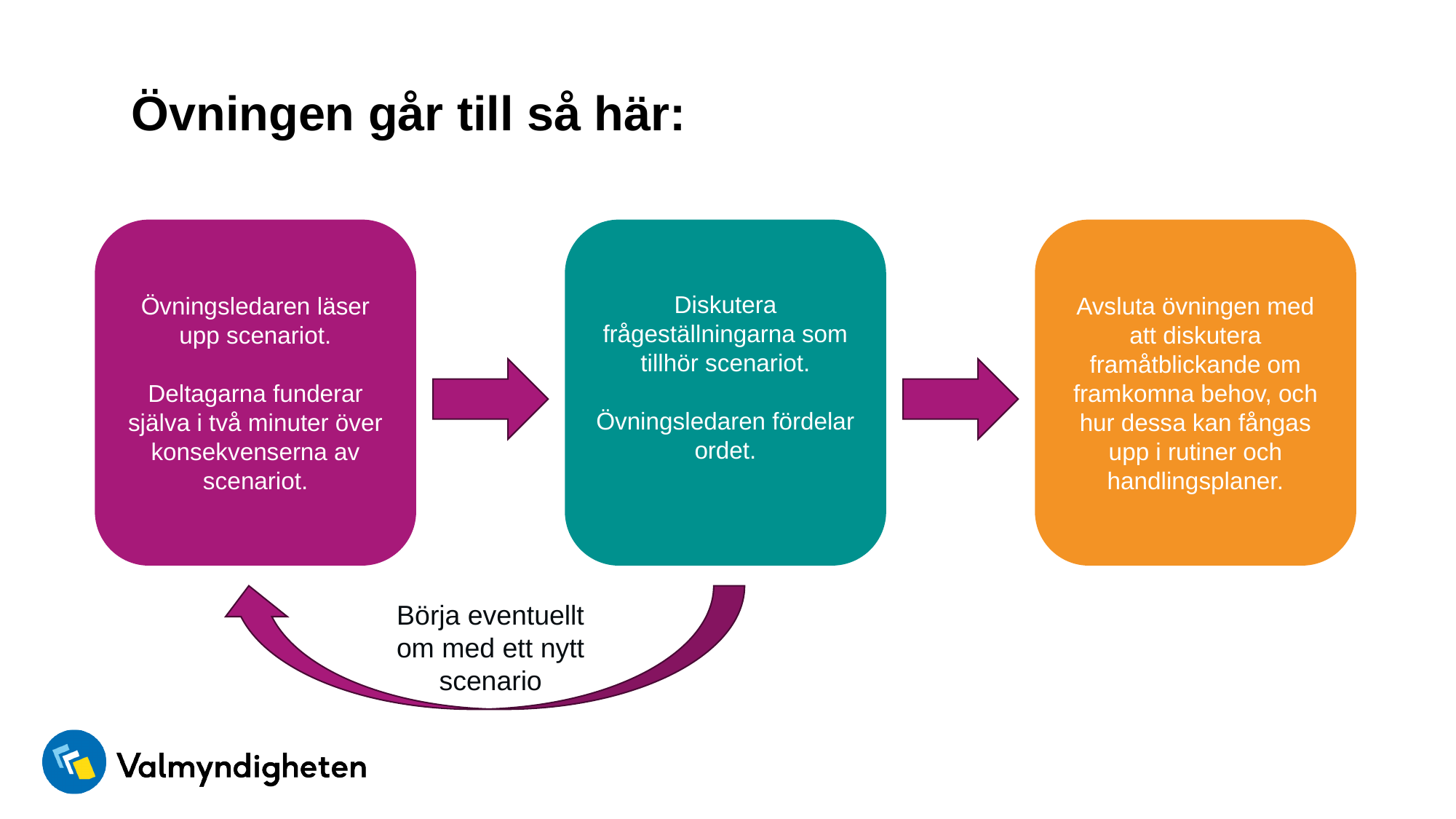

# Övningen går till så här:
Diskutera frågeställningarna som tillhör scenariot.

Övningsledaren fördelar ordet.

Avsluta övningen med att diskutera framåtblickande om framkomna behov, och hur dessa kan fångas upp i rutiner och handlingsplaner.
Övningsledaren läser upp scenariot.

Deltagarna funderar själva i två minuter över konsekvenserna av scenariot.

Börja eventuellt om med ett nytt scenario